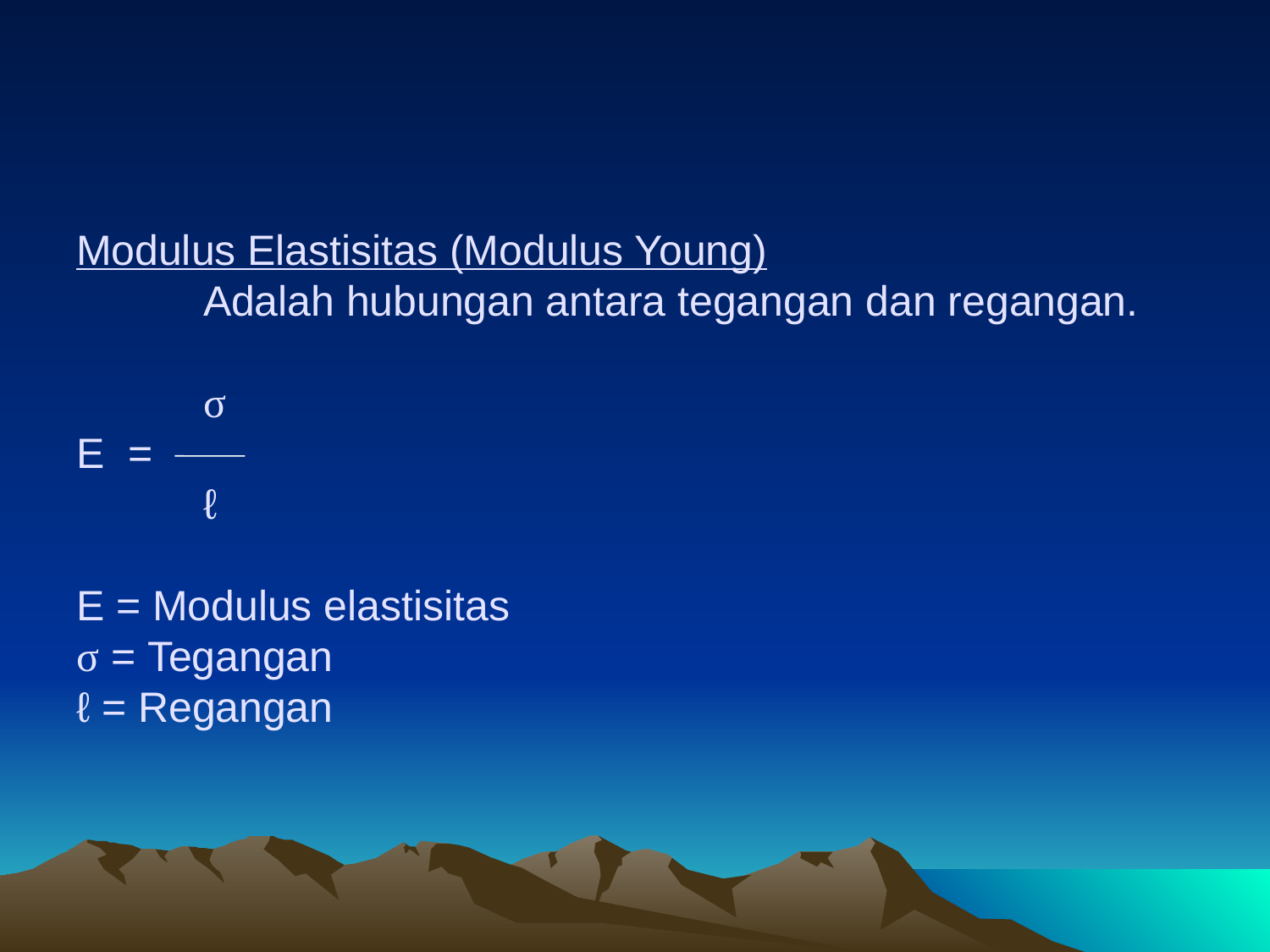

# Modulus Elastisitas (Modulus Young) Adalah hubungan antara tegangan dan regangan. σ E  = ℓ E = Modulus elastisitas σ = Tegangan ℓ = Regangan